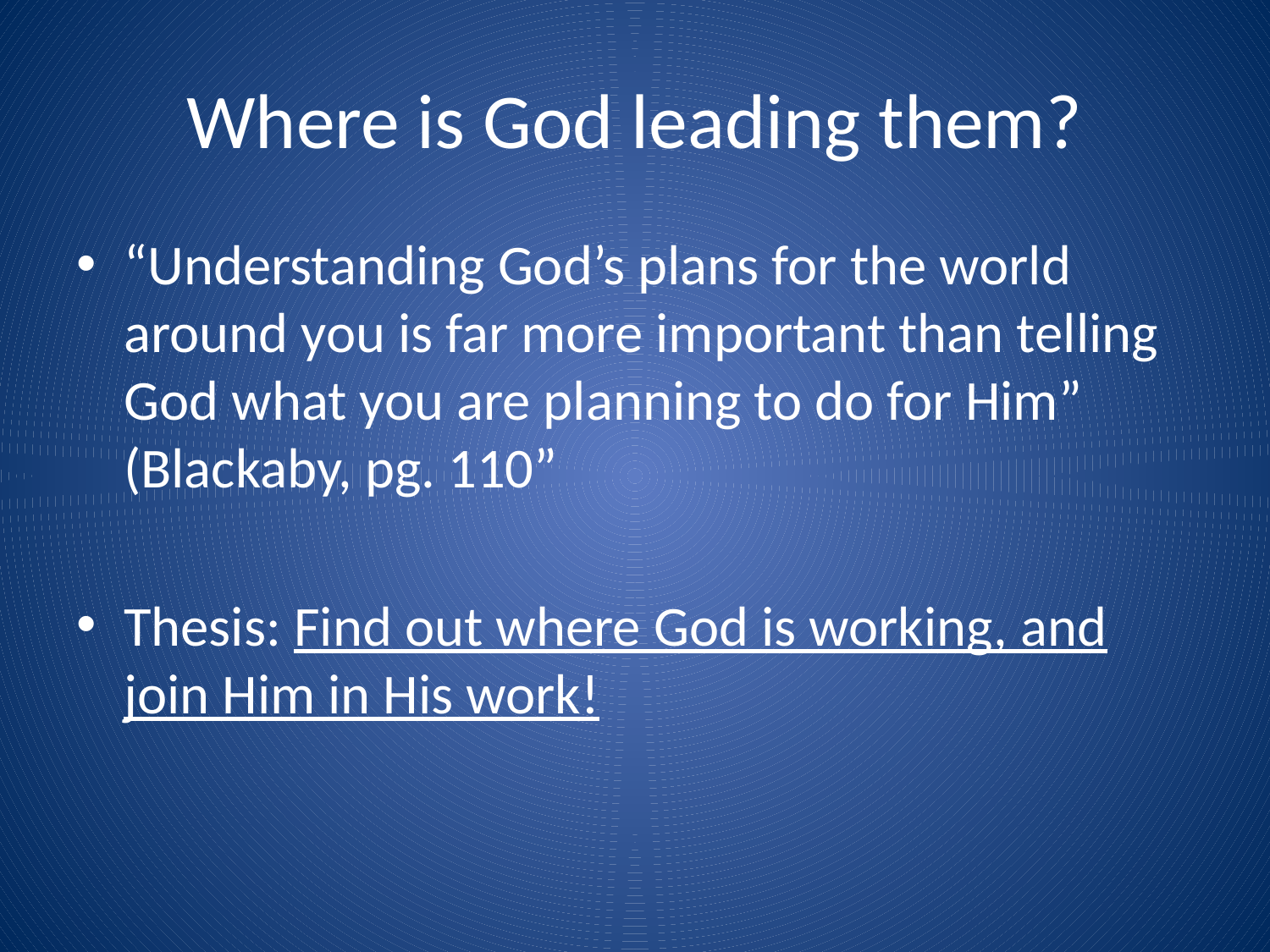

# Where is God leading them?
“Understanding God’s plans for the world around you is far more important than telling God what you are planning to do for Him” (Blackaby, pg. 110”

Thesis: Find out where God is working, and join Him in His work!